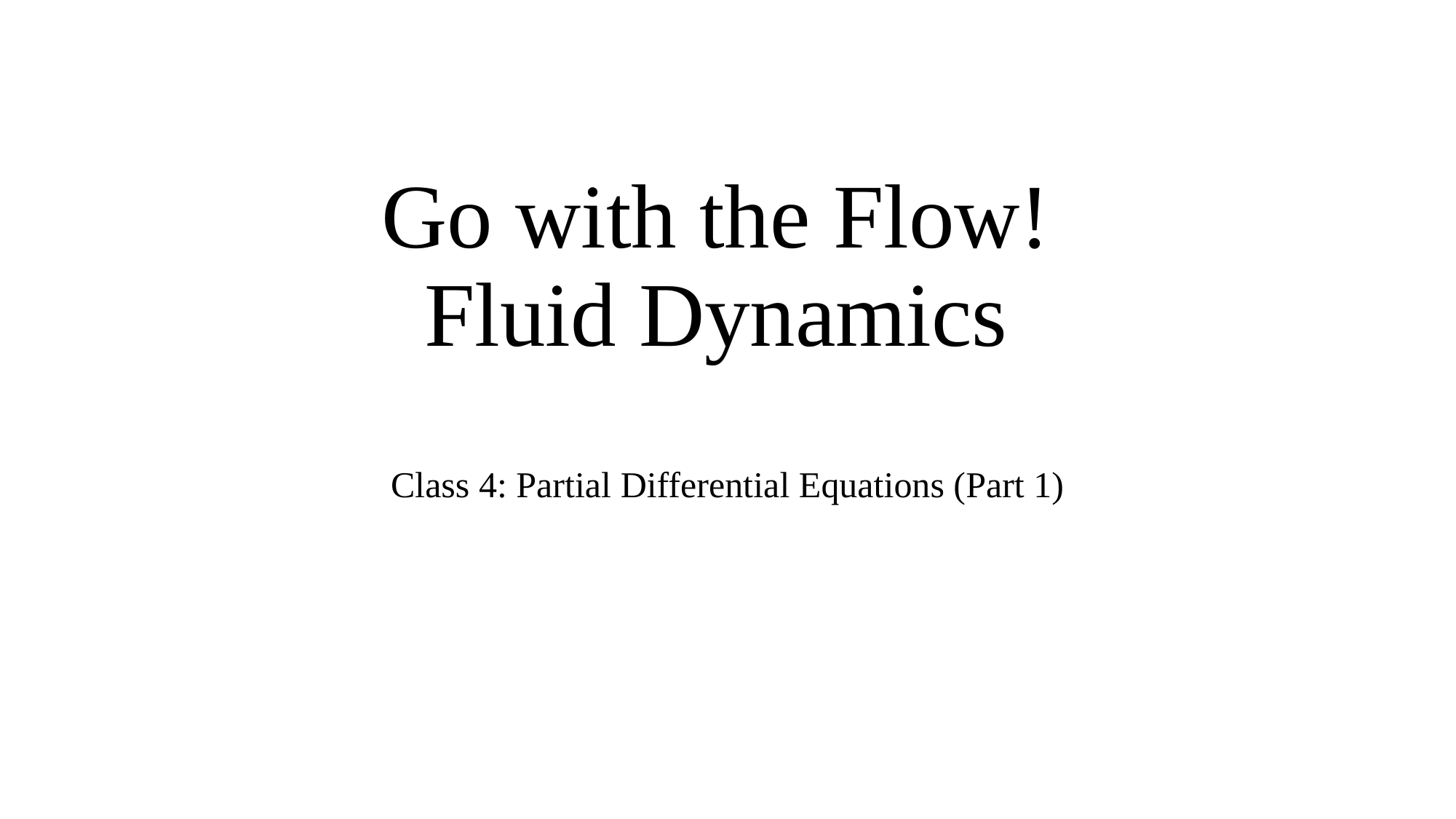

# Go with the Flow!
Fluid Dynamics
Class 4: Partial Differential Equations (Part 1)